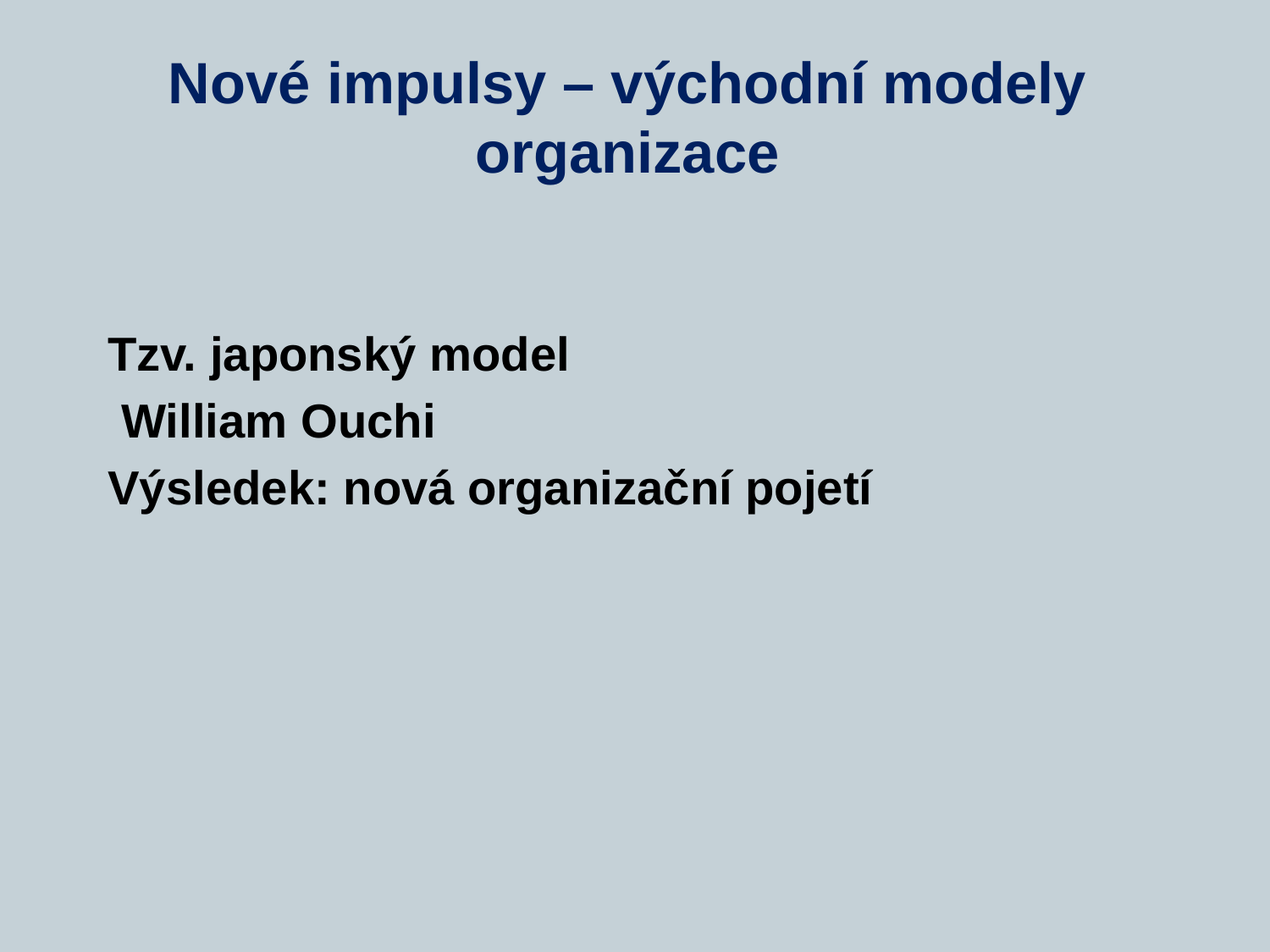

# Nové impulsy – východní modely organizace
Tzv. japonský model
 William Ouchi
Výsledek: nová organizační pojetí